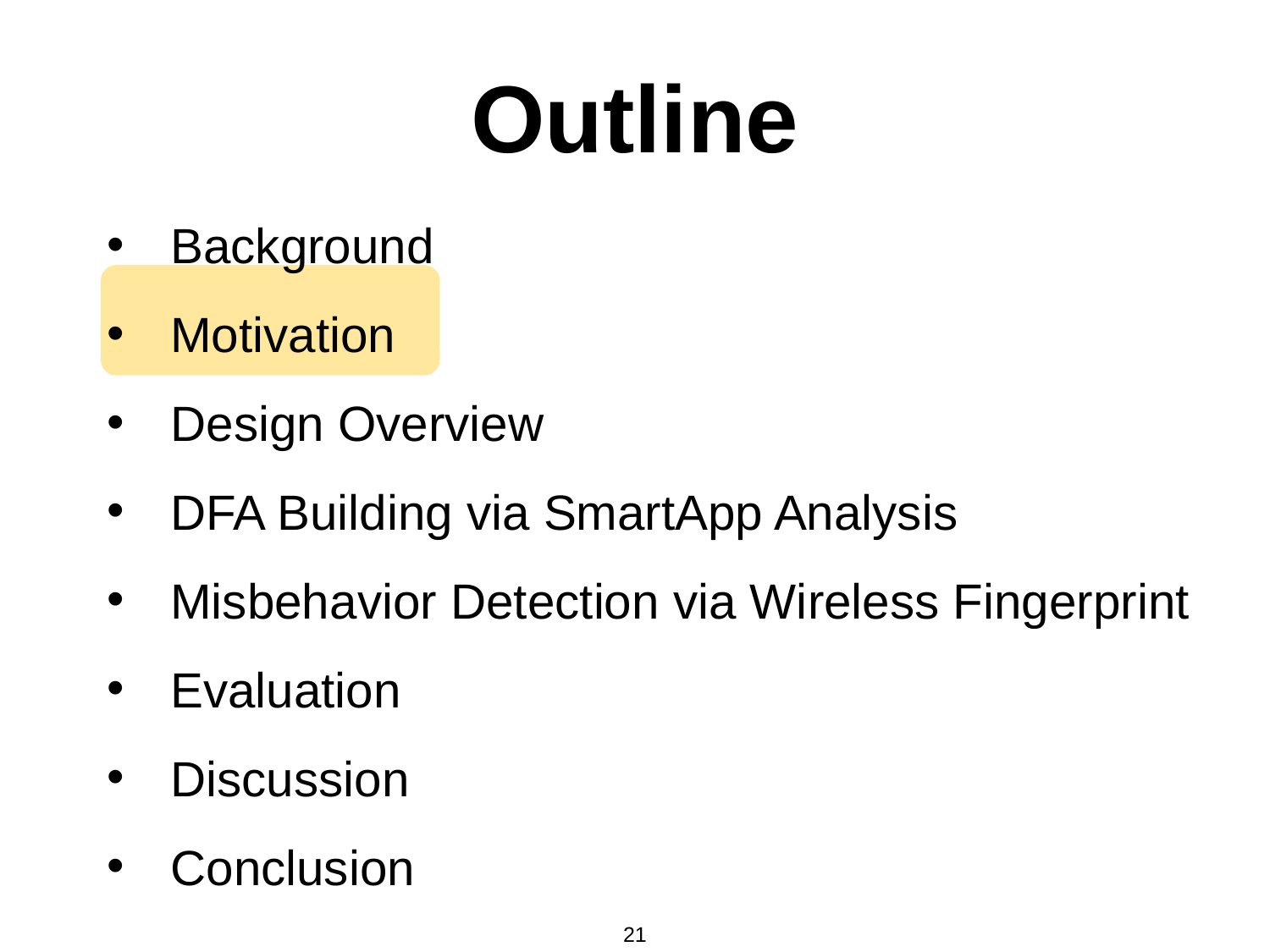

# Outline
Background
Motivation
Design Overview
DFA Building via SmartApp Analysis
Misbehavior Detection via Wireless Fingerprint
Evaluation
Discussion
Conclusion

21